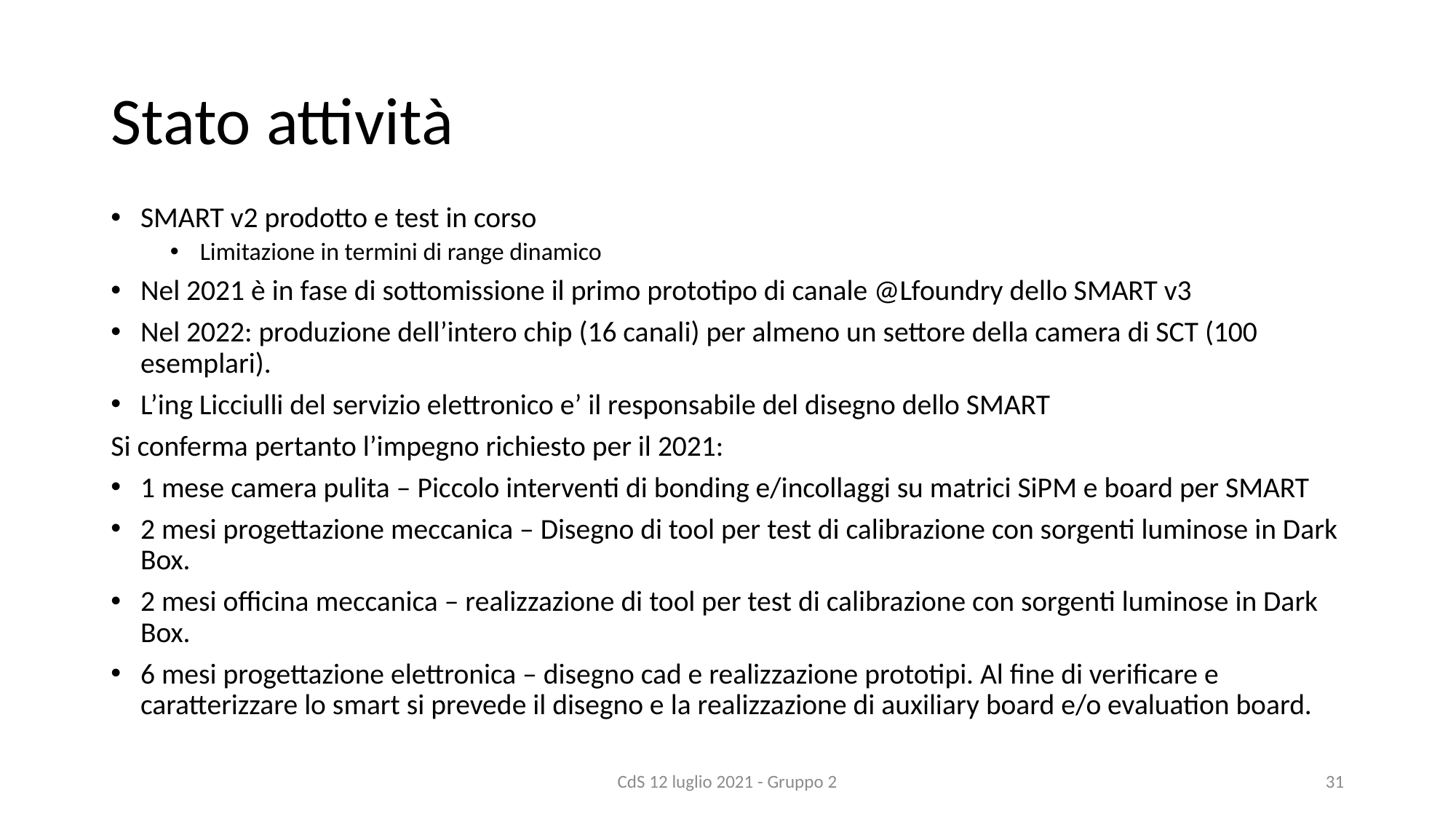

# Stato attività
SMART v2 prodotto e test in corso
Limitazione in termini di range dinamico
Nel 2021 è in fase di sottomissione il primo prototipo di canale @Lfoundry dello SMART v3
Nel 2022: produzione dell’intero chip (16 canali) per almeno un settore della camera di SCT (100 esemplari).
L’ing Licciulli del servizio elettronico e’ il responsabile del disegno dello SMART
Si conferma pertanto l’impegno richiesto per il 2021:
1 mese camera pulita – Piccolo interventi di bonding e/incollaggi su matrici SiPM e board per SMART
2 mesi progettazione meccanica – Disegno di tool per test di calibrazione con sorgenti luminose in Dark Box.
2 mesi officina meccanica – realizzazione di tool per test di calibrazione con sorgenti luminose in Dark Box.
6 mesi progettazione elettronica – disegno cad e realizzazione prototipi. Al fine di verificare e caratterizzare lo smart si prevede il disegno e la realizzazione di auxiliary board e/o evaluation board.
CdS 12 luglio 2021 - Gruppo 2
31